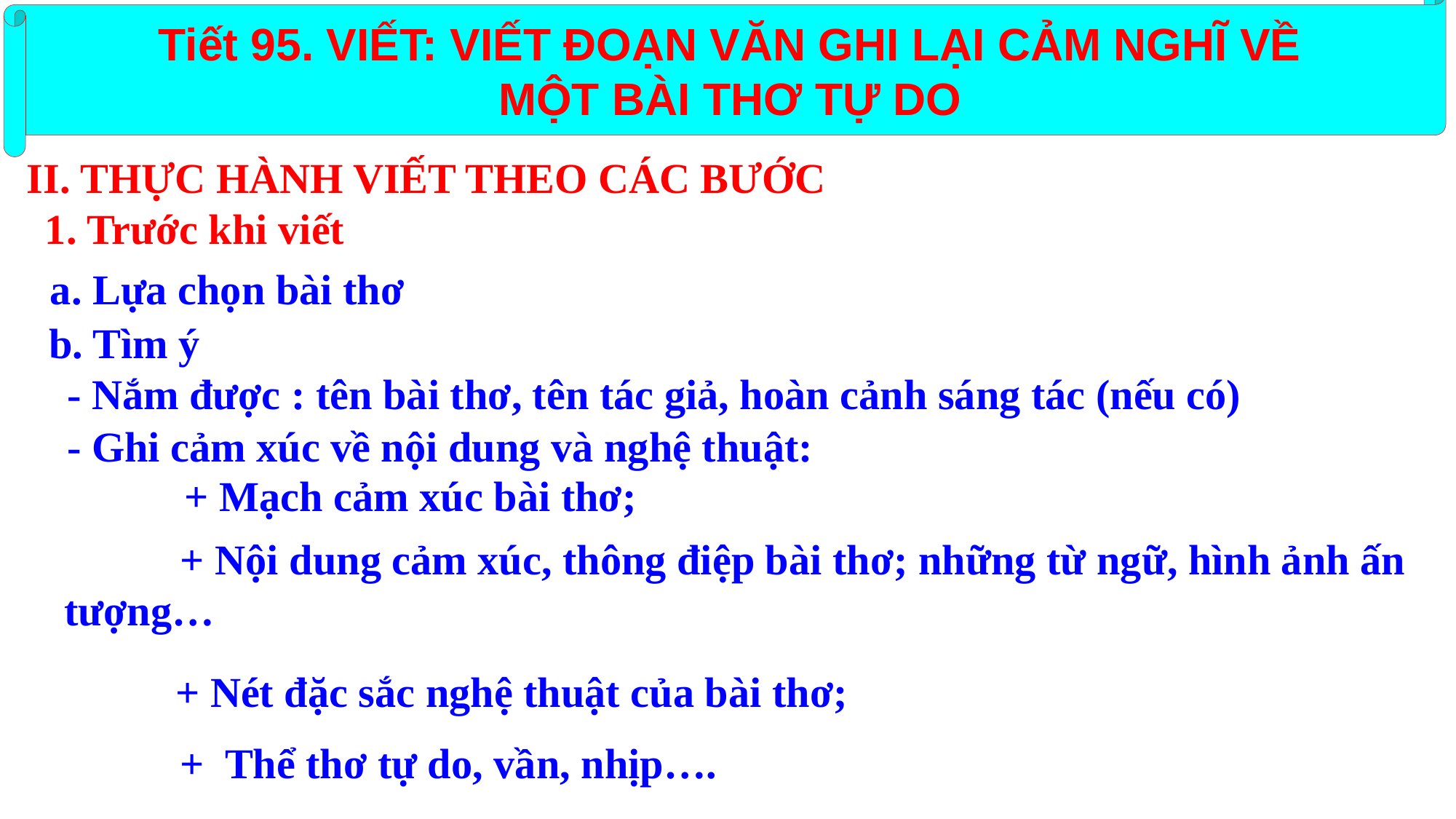

Tiết 95. VIẾT: VIẾT ĐOẠN VĂN GHI LẠI CẢM NGHĨ VỀ
MỘT BÀI THƠ TỰ DO
II. THỰC HÀNH VIẾT THEO CÁC BƯỚC
1. Trước khi viết
a. Lựa chọn bài thơ
b. Tìm ý
  - Nắm được : tên bài thơ, tên tác giả, hoàn cảnh sáng tác (nếu có)
  - Ghi cảm xúc về nội dung và nghệ thuật:
+ Mạch cảm xúc bài thơ;
           + Nội dung cảm xúc, thông điệp bài thơ; những từ ngữ, hình ảnh ấn tượng…
           + Nét đặc sắc nghệ thuật của bài thơ;
           +  Thể thơ tự do, vần, nhịp….